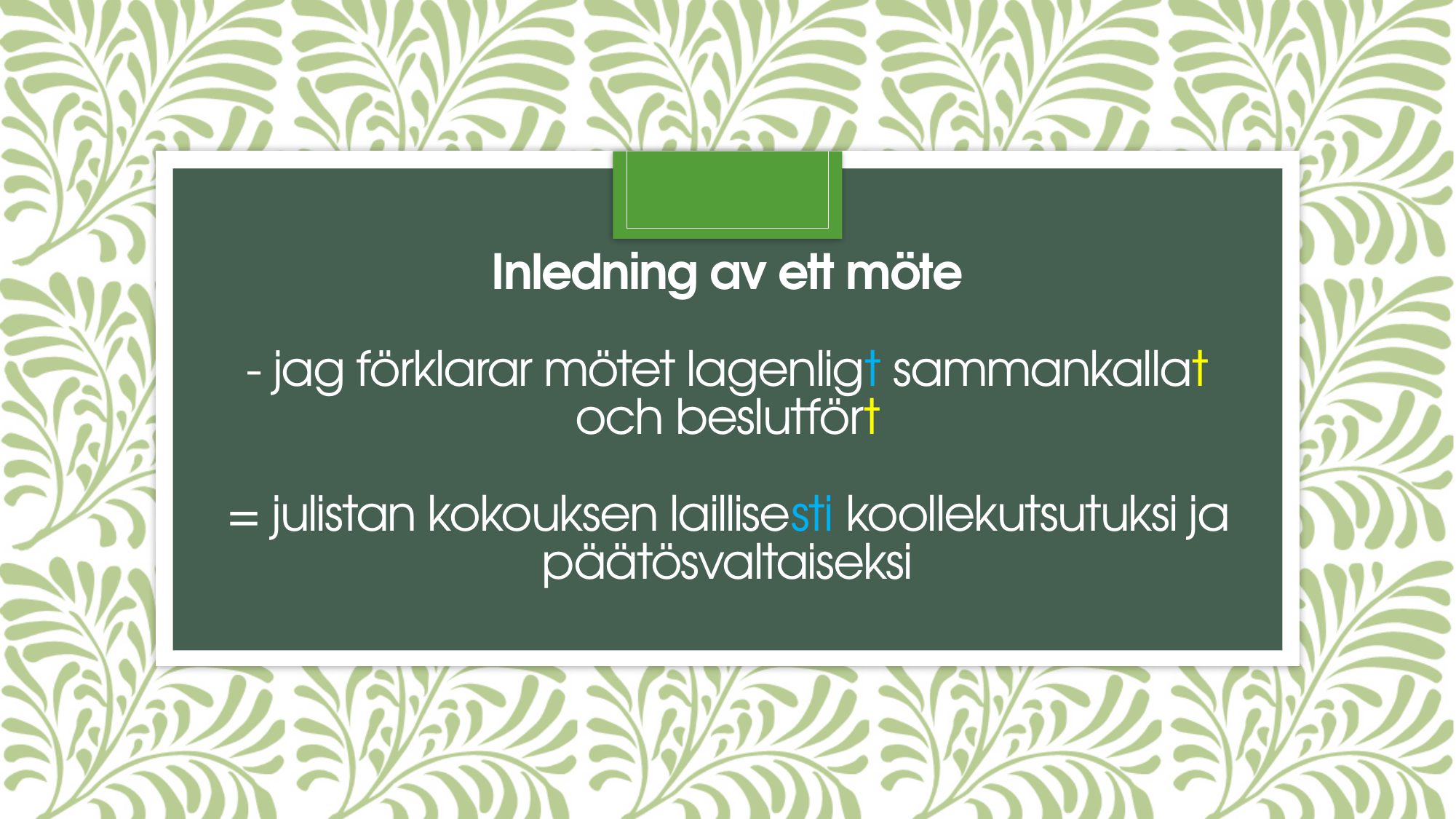

# Inledning av ett möte - jag förklarar mötet lagenligt sammankallat och beslutfört = julistan kokouksen laillisesti koollekutsutuksi ja päätösvaltaiseksi